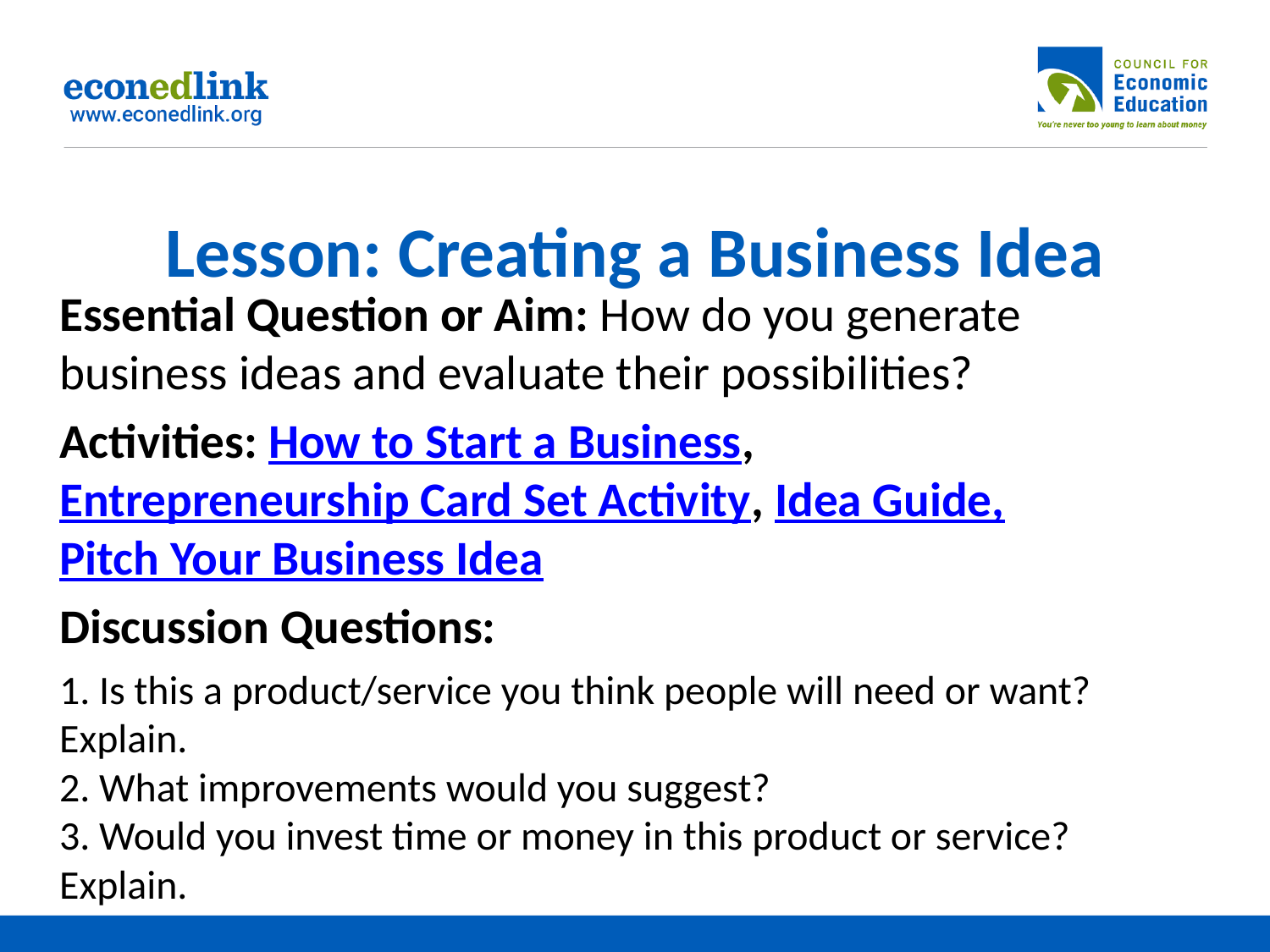

# Lesson: Creating a Business Idea
Essential Question or Aim: How do you generate business ideas and evaluate their possibilities?
Activities: How to Start a Business, Entrepreneurship Card Set Activity, Idea Guide, Pitch Your Business Idea
Discussion Questions:
1. Is this a product/service you think people will need or want? Explain.
2. What improvements would you suggest?
3. Would you invest time or money in this product or service? Explain.